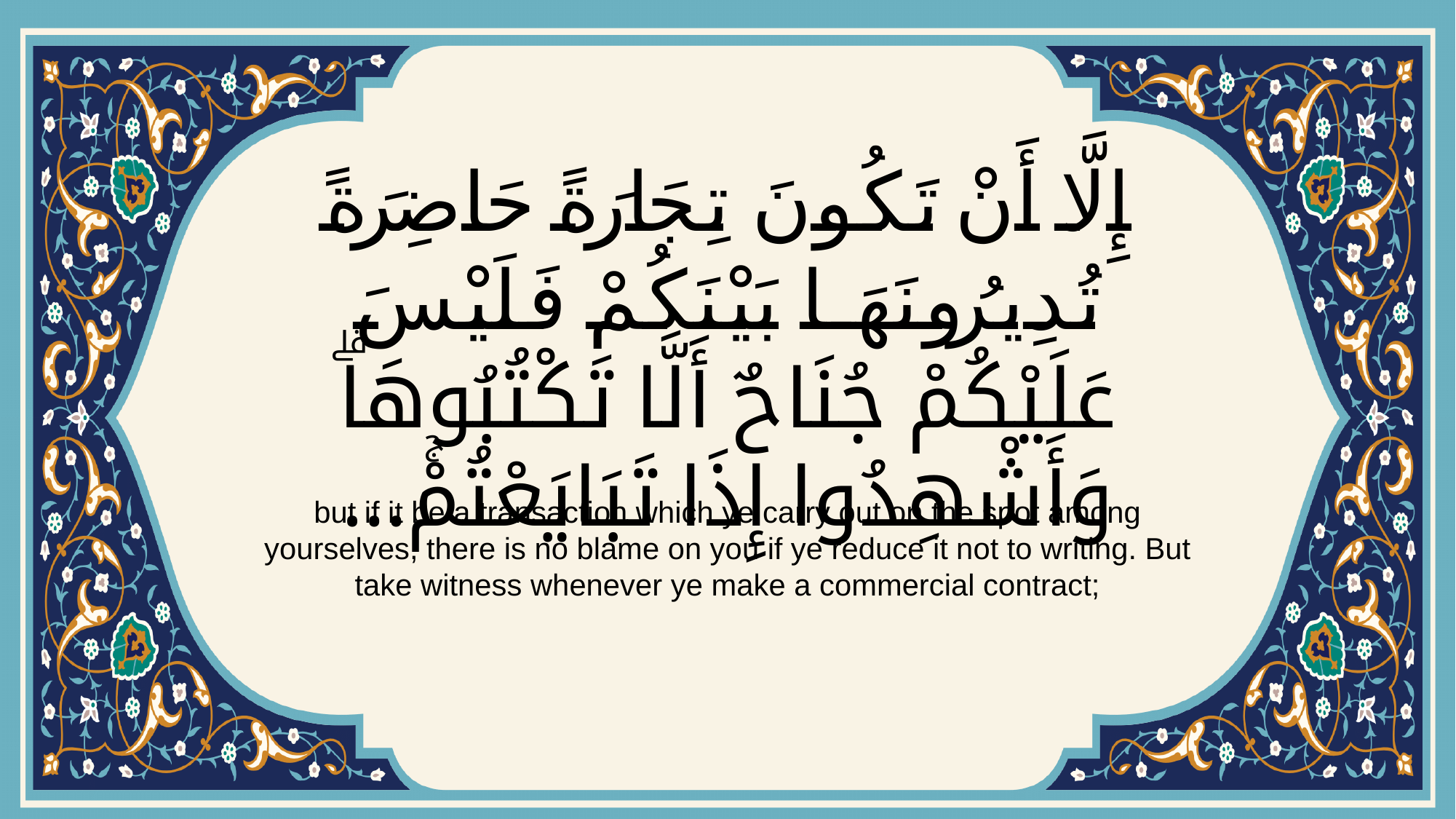

# إِلَّا أَنْ تَكُونَ تِجَارَةً حَاضِرَةً تُدِيرُونَهَا بَيْنَكُمْ فَلَيْسَ عَلَيْكُمْ جُنَاحٌ أَلَّا تَكْتُبُوهَاۗ وَأَشْهِدُوا إِذَا تَبَايَعْتُمْۚ…
but if it be a transaction which ye carry out on the spot among yourselves, there is no blame on you if ye reduce it not to writing. But take witness whenever ye make a commercial contract;